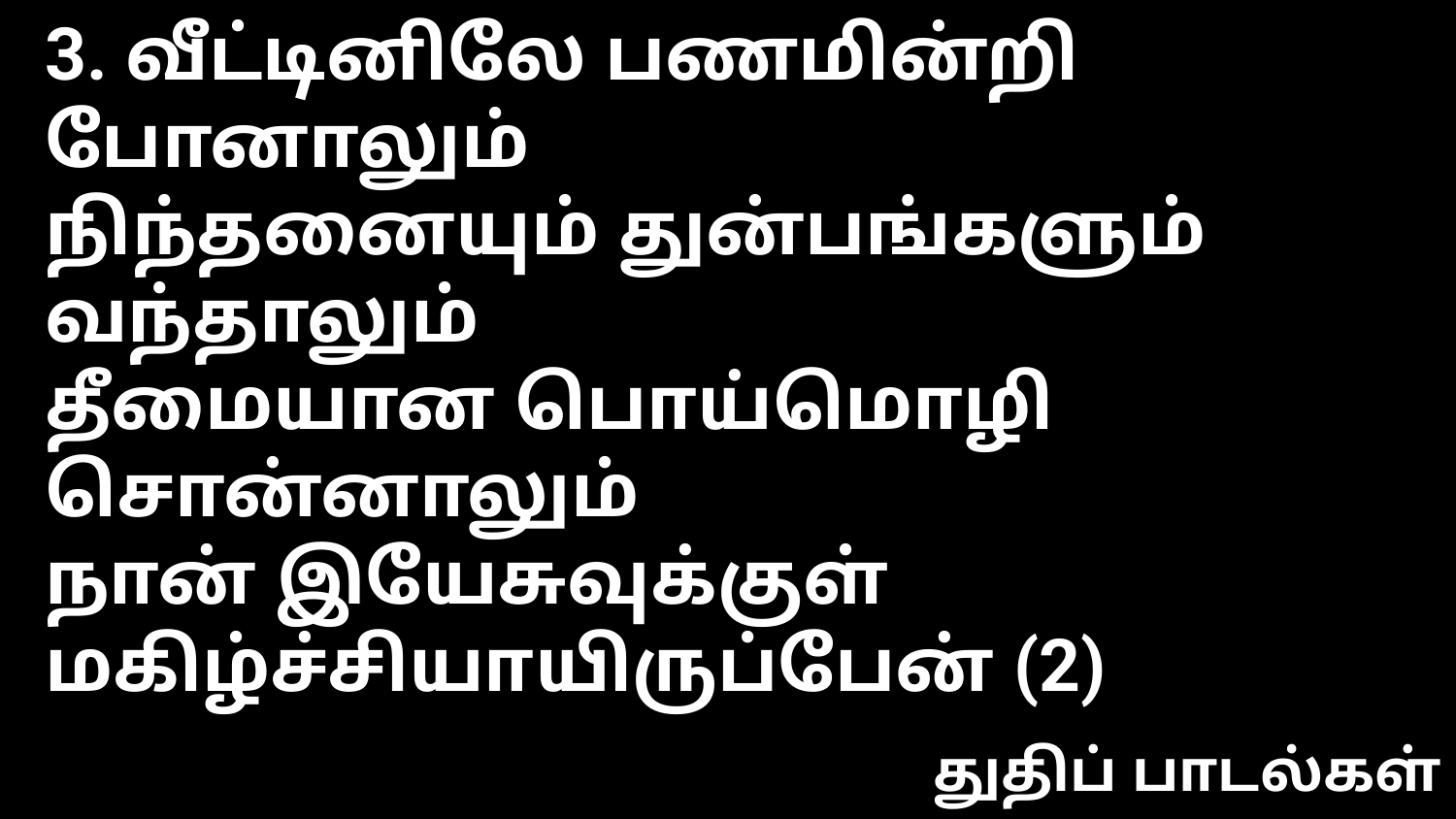

3. வீட்டினிலே பணமின்றி போனாலும்
நிந்தனையும் துன்பங்களும் வந்தாலும்
தீமையான பொய்மொழி சொன்னாலும்
நான் இயேசுவுக்குள் மகிழ்ச்சியாயிருப்பேன் (2)

துதிப் பாடல்கள்